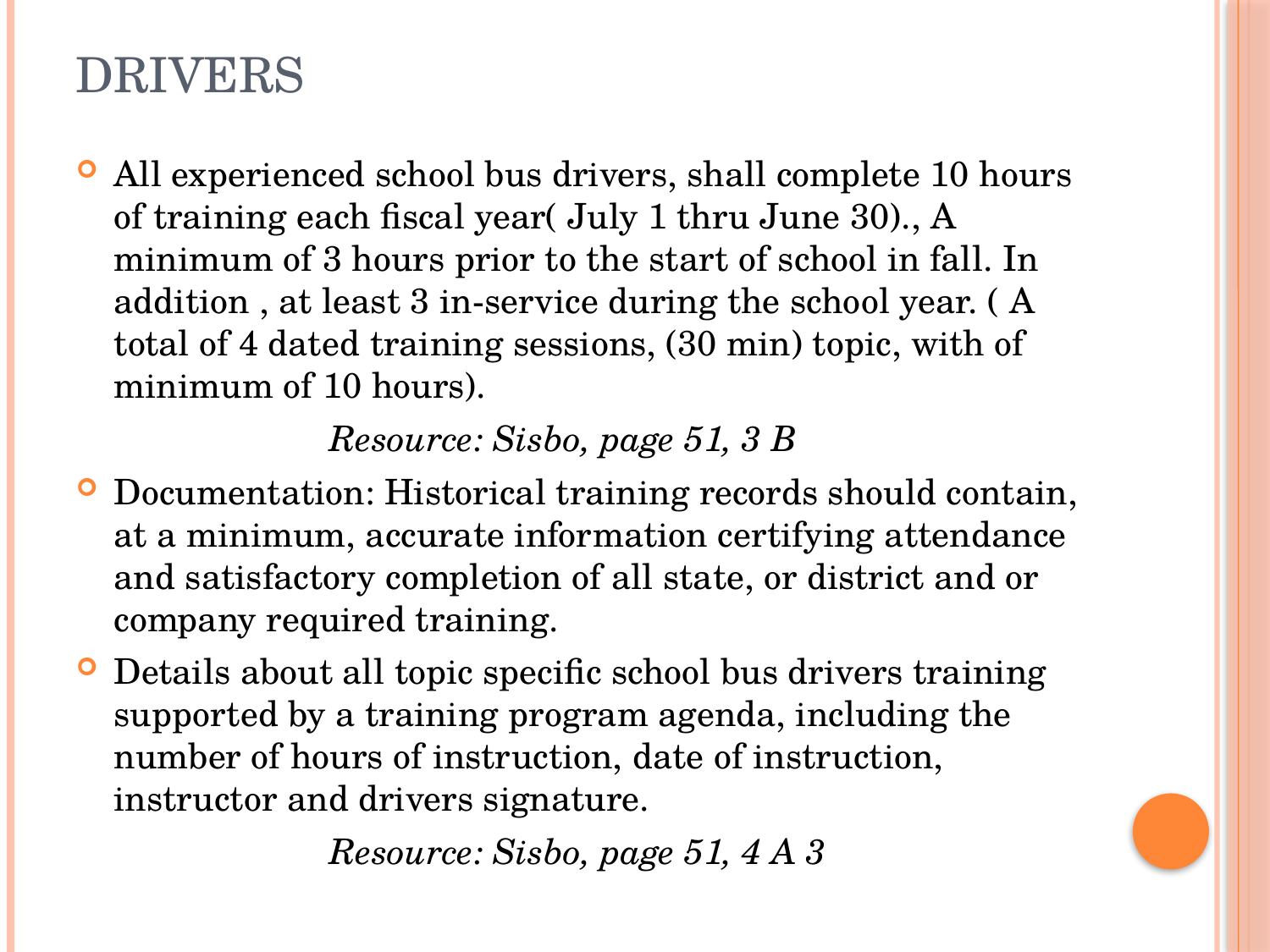

# Drivers
All experienced school bus drivers, shall complete 10 hours of training each fiscal year( July 1 thru June 30)., A minimum of 3 hours prior to the start of school in fall. In addition , at least 3 in-service during the school year. ( A total of 4 dated training sessions, (30 min) topic, with of minimum of 10 hours).
		Resource: Sisbo, page 51, 3 B
Documentation: Historical training records should contain, at a minimum, accurate information certifying attendance and satisfactory completion of all state, or district and or company required training.
Details about all topic specific school bus drivers training supported by a training program agenda, including the number of hours of instruction, date of instruction, instructor and drivers signature.
		Resource: Sisbo, page 51, 4 A 3